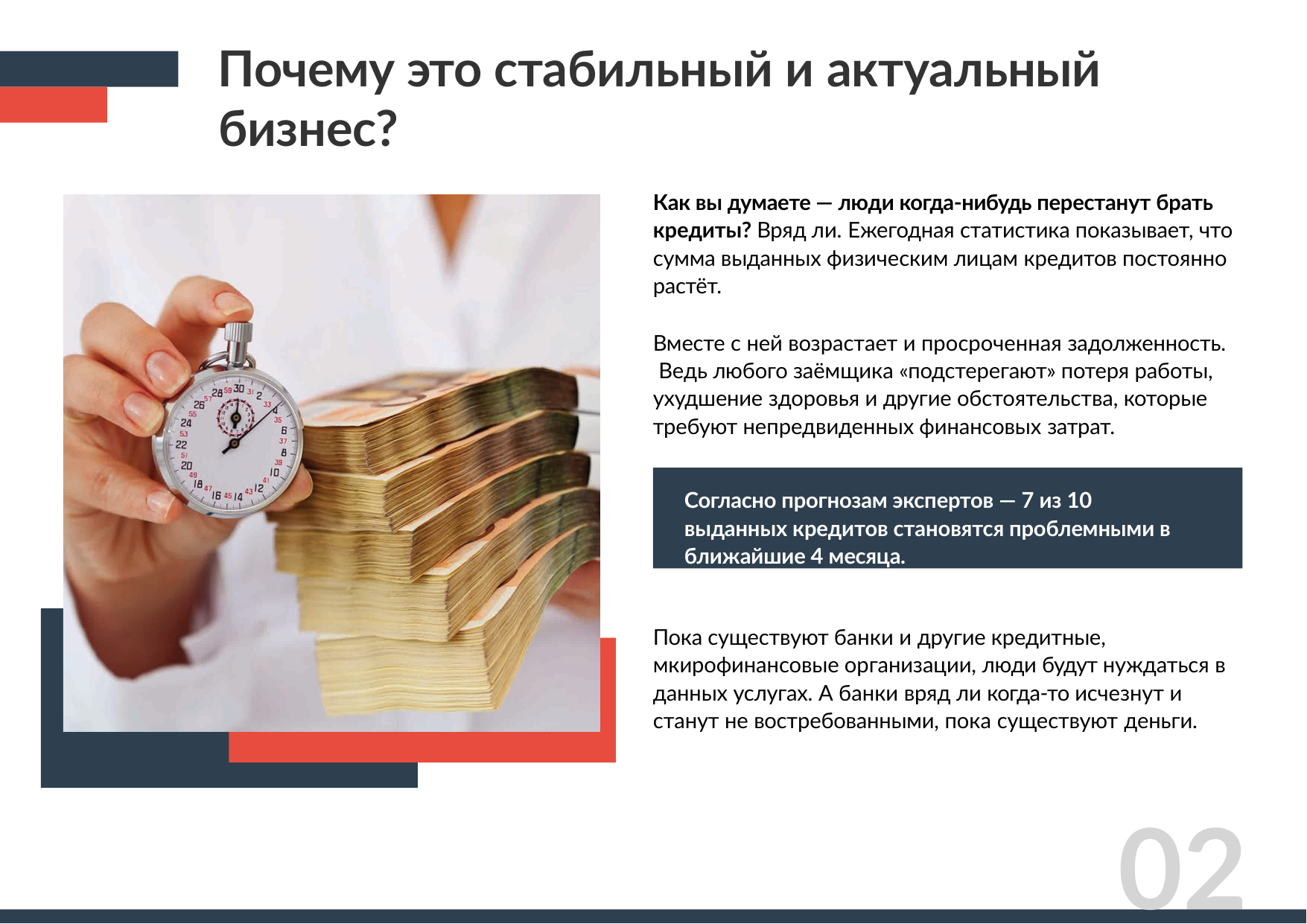

# Почему это стабильный и актуальный  бизнес?

Как вы думаете — люди когда-нибудь перестанут брать  кредиты? Вряд ли. Ежегодная статистика показывает, что  сумма выданных физическим лицам кредитов постоянно  растёт.

Вместе с ней возрастает и просроченная задолженность.  Ведь любого заёмщика «подстерегают» потеря работы,  ухудшение здоровья и другие обстоятельства, которые  требуют непредвиденных финансовых затрат.

Согласно прогнозам экспертов — 7 из 10  выданных кредитов становятся проблемными в  ближайшие 4 месяца.

Пока существуют банки и другие кредитные,  мкирофинансовые организации, люди будут нуждаться в  данных услугах. А банки вряд ли когда-то исчезнут и  станут не востребованными, пока существуют деньги.

02